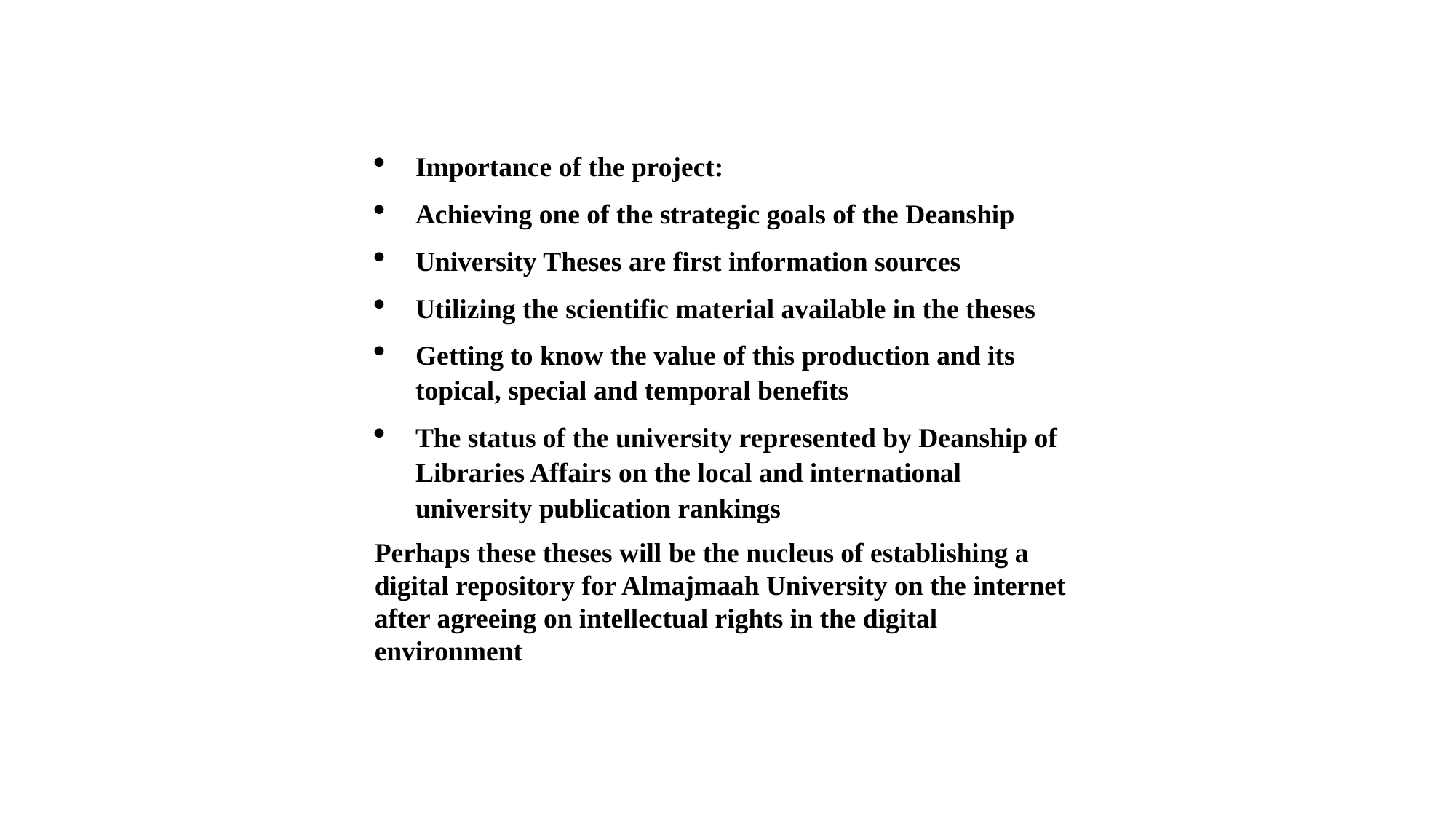

Importance of the project:
Achieving one of the strategic goals of the Deanship
University Theses are first information sources
Utilizing the scientific material available in the theses
Getting to know the value of this production and its topical, special and temporal benefits
The status of the university represented by Deanship of Libraries Affairs on the local and international university publication rankings
Perhaps these theses will be the nucleus of establishing a digital repository for Almajmaah University on the internet after agreeing on intellectual rights in the digital environment